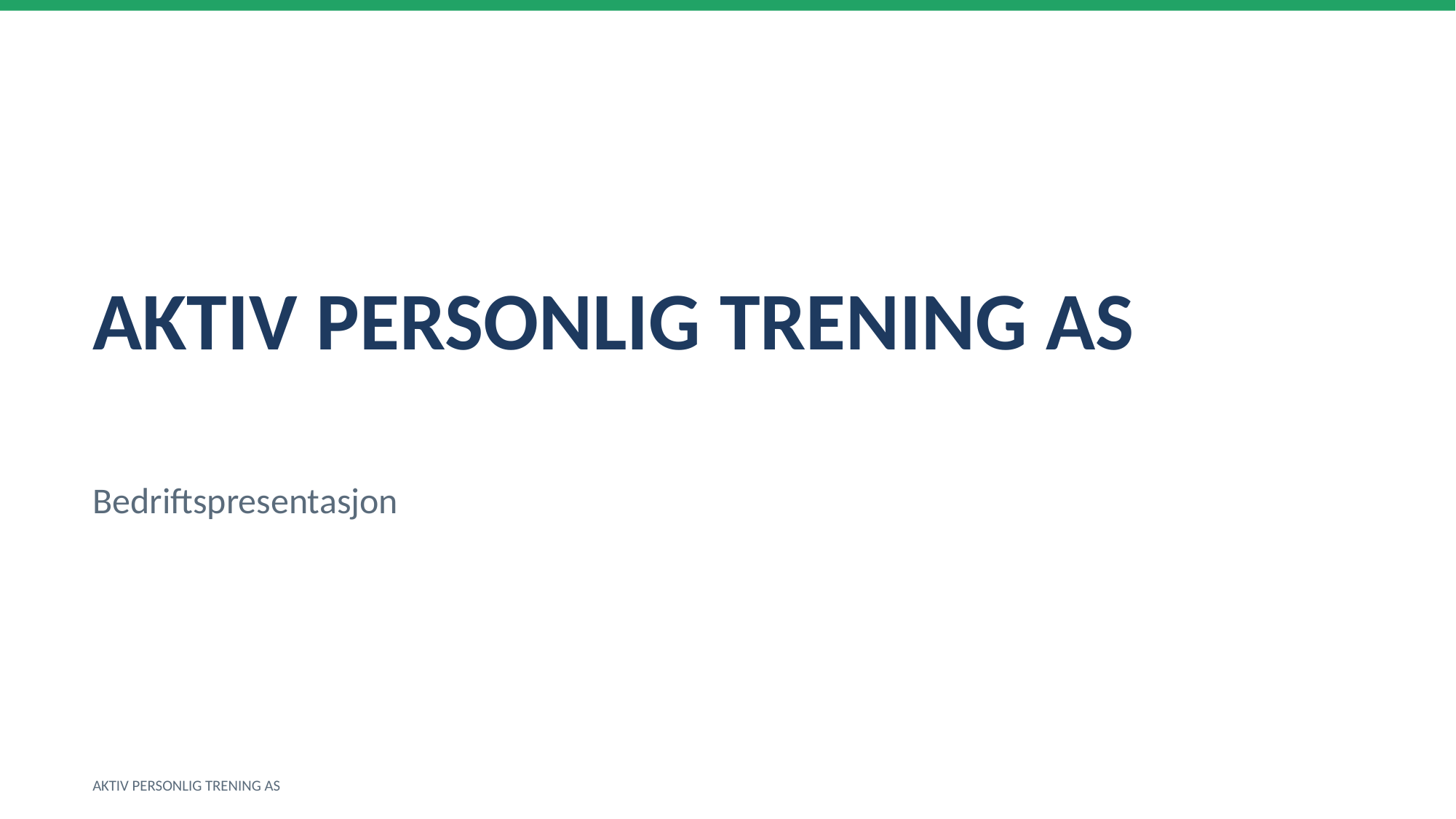

AKTIV PERSONLIG TRENING AS
Bedriftspresentasjon
AKTIV PERSONLIG TRENING AS